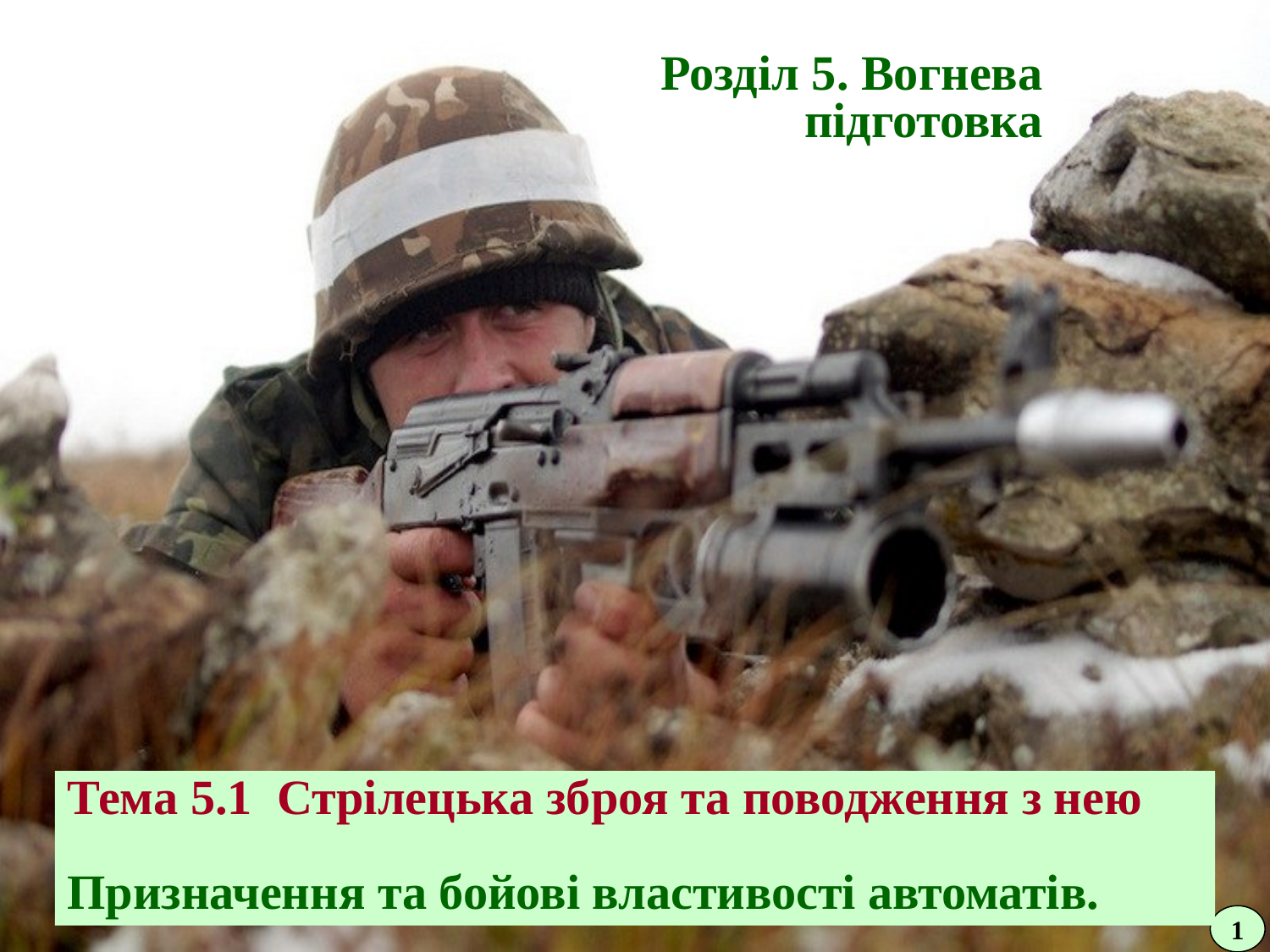

Розділ 5. Вогнева підготовка
Тема 5.1  Стрілецька зброя та поводження з нею

Призначення та бойові властивості автоматів.
1